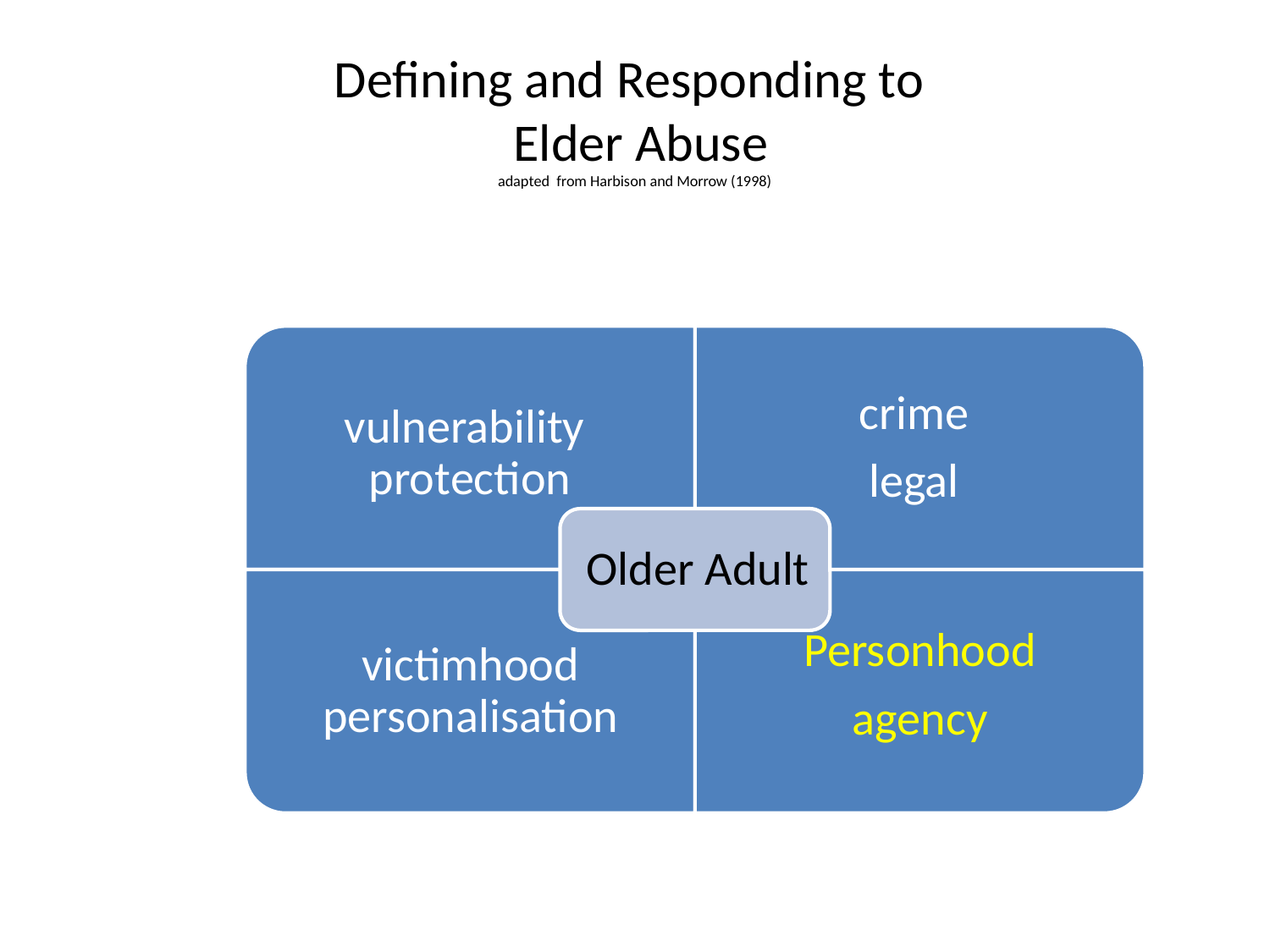

# Defining and Responding to Elder Abuse adapted  from Harbison and Morrow (1998)
vulnerability  protection
crime
legal
victimhood  personalisation
Personhood
agency
Older Adult